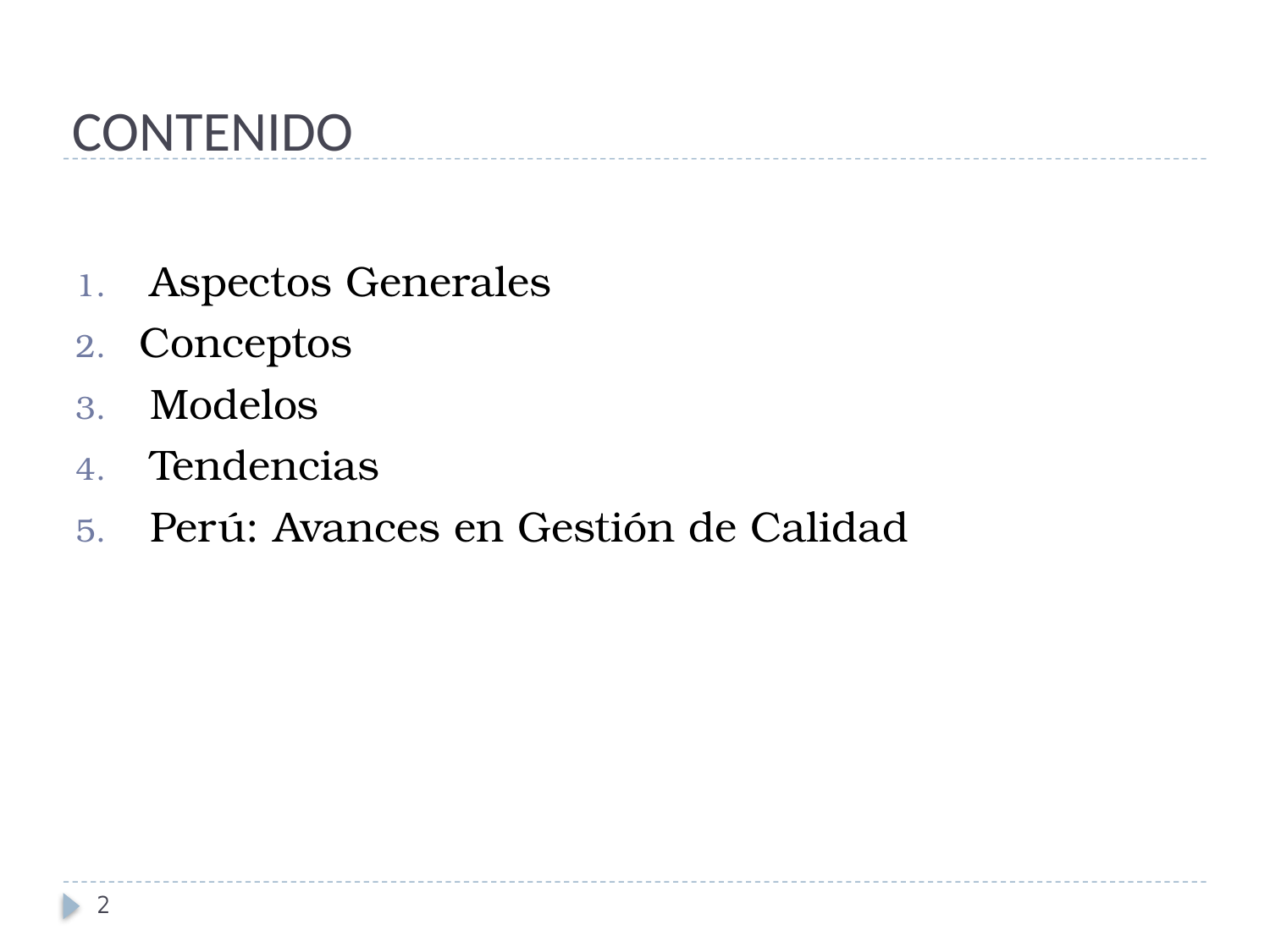

# CONTENIDO
Aspectos Generales
Conceptos
Modelos
Tendencias
Perú: Avances en Gestión de Calidad
2